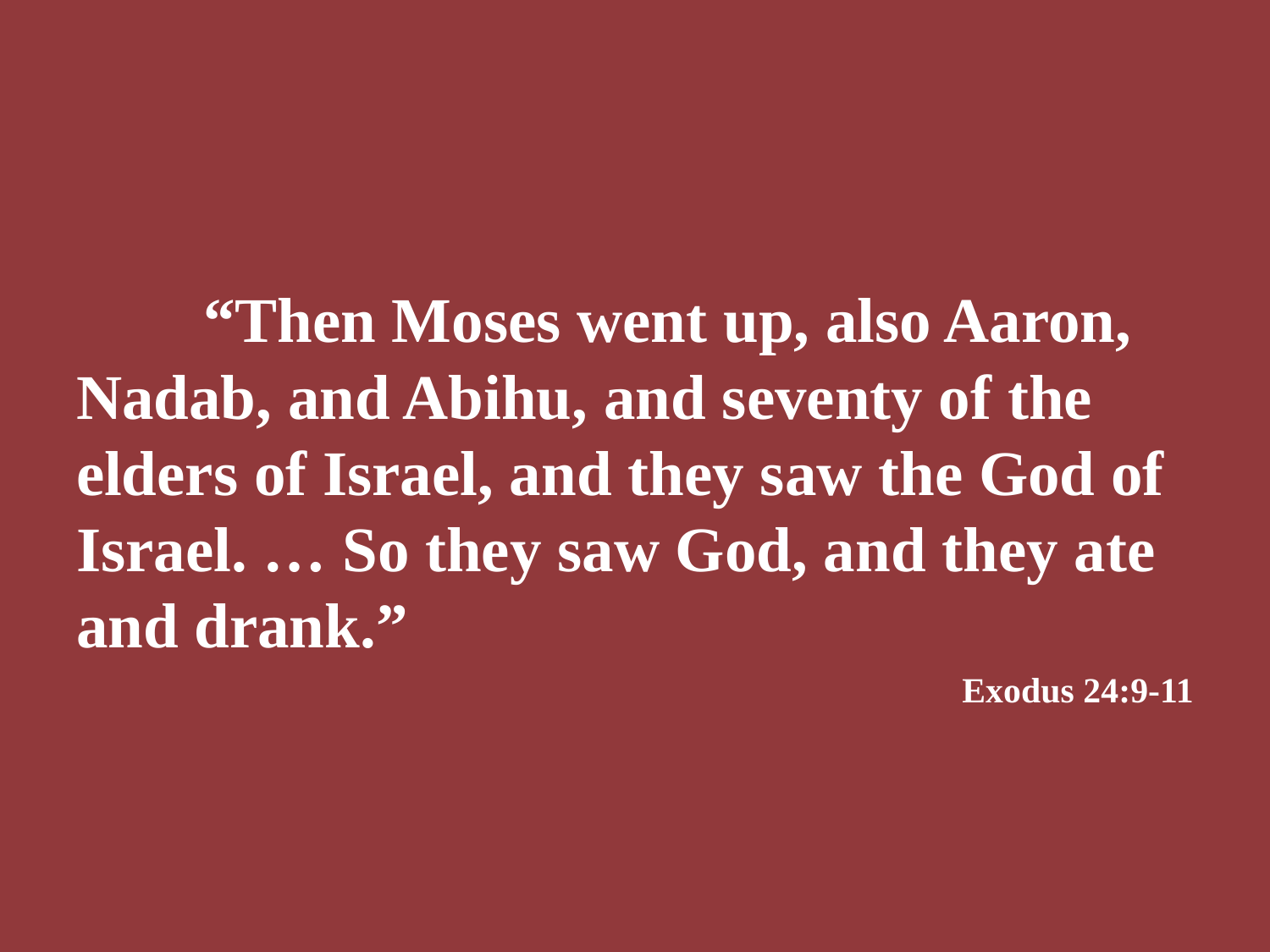

“Then Moses went up, also Aaron, Nadab, and Abihu, and seventy of the elders of Israel, and they saw the God of Israel. … So they saw God, and they ate and drank.”
Exodus 24:9-11